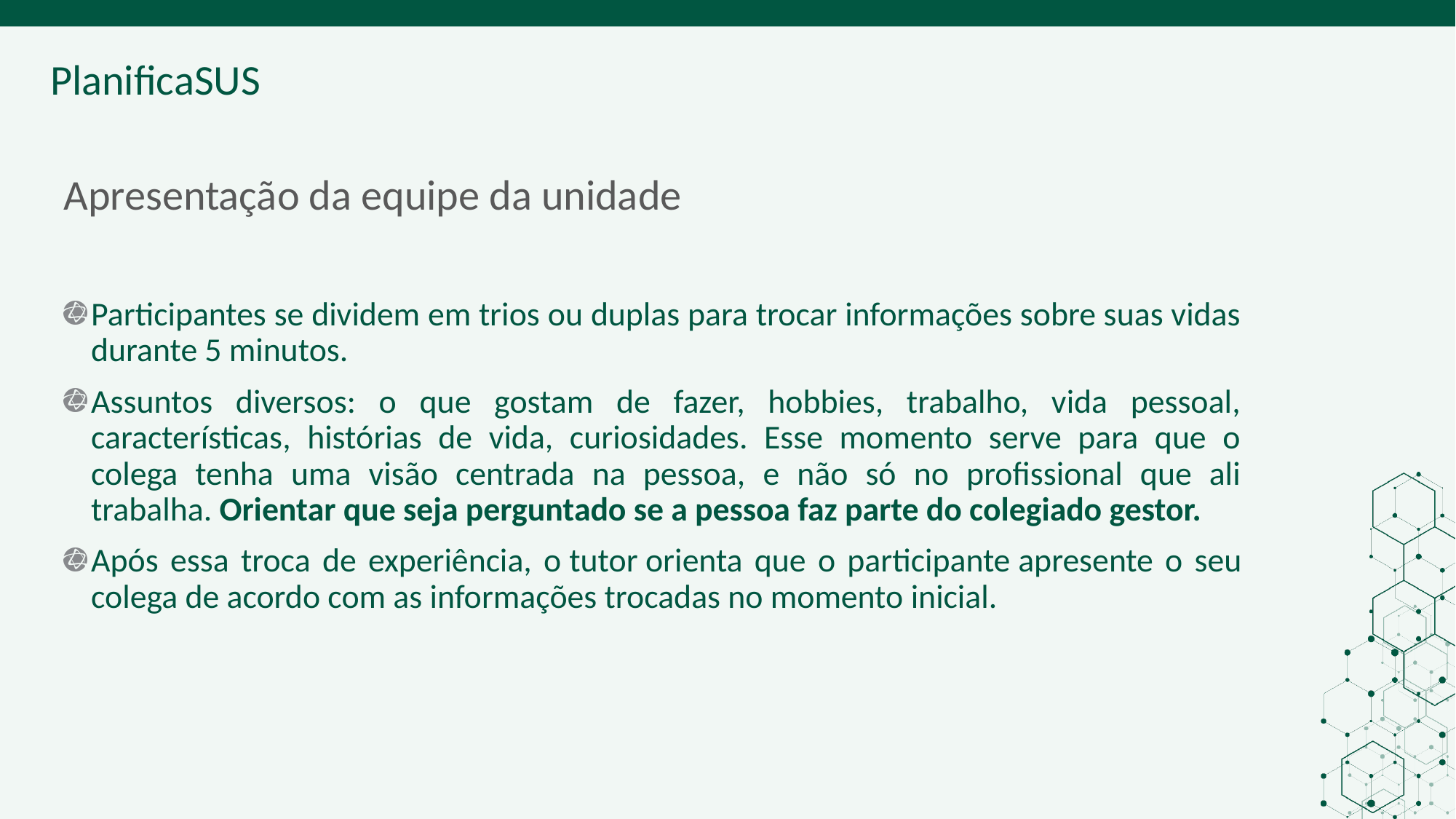

# Apresentação da equipe da unidade
Participantes se dividem em trios ou duplas para trocar informações sobre suas vidas durante 5 minutos.
Assuntos diversos: o que gostam de fazer, hobbies, trabalho, vida pessoal, características, histórias de vida, curiosidades. Esse momento serve para que o colega tenha uma visão centrada na pessoa, e não só no profissional que ali trabalha. Orientar que seja perguntado se a pessoa faz parte do colegiado gestor.
Após essa troca de experiência, o tutor orienta que o participante apresente o seu colega de acordo com as informações trocadas no momento inicial.